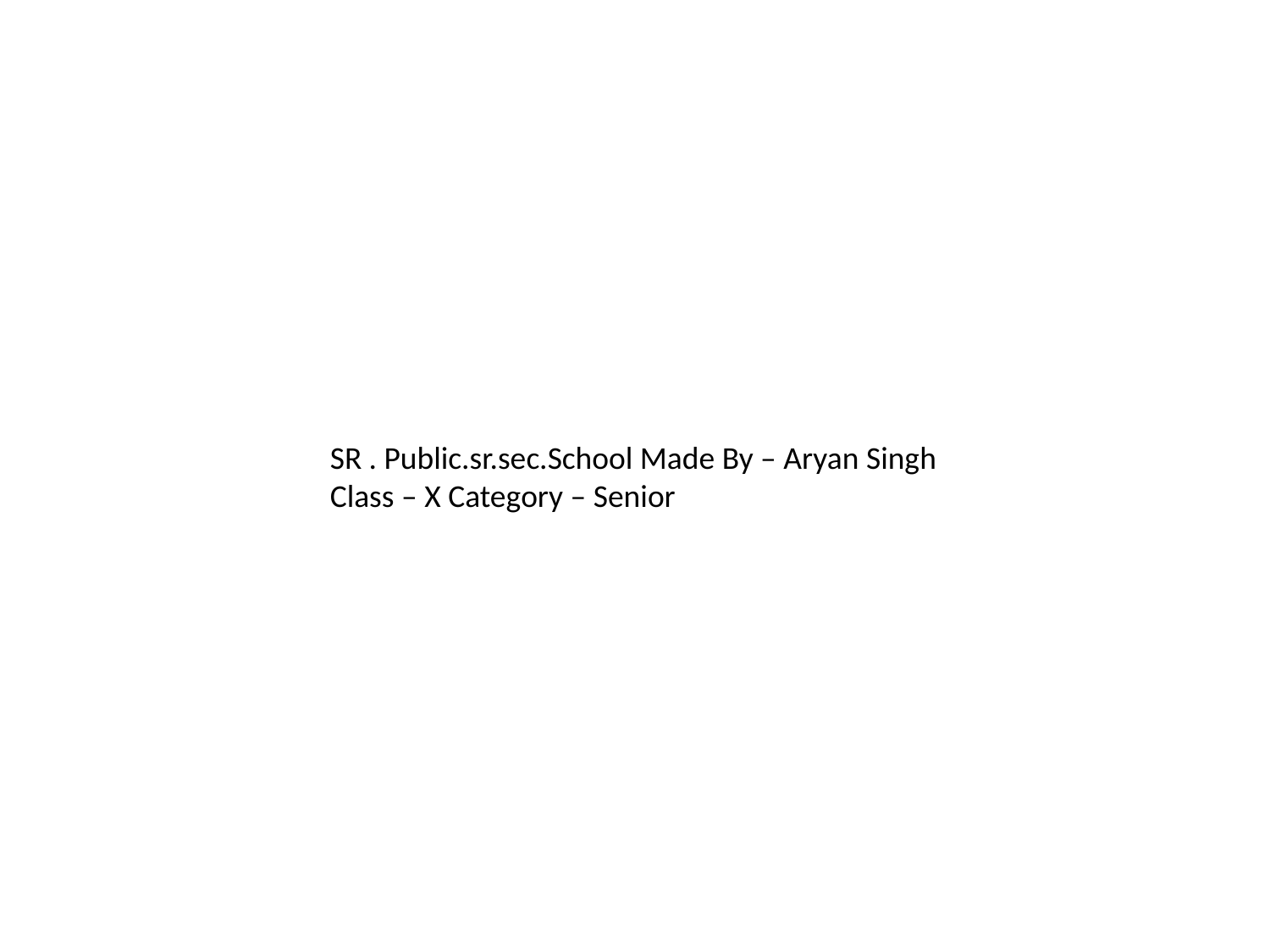

SR . Public.sr.sec.School Made By – Aryan Singh Class – X Category – Senior